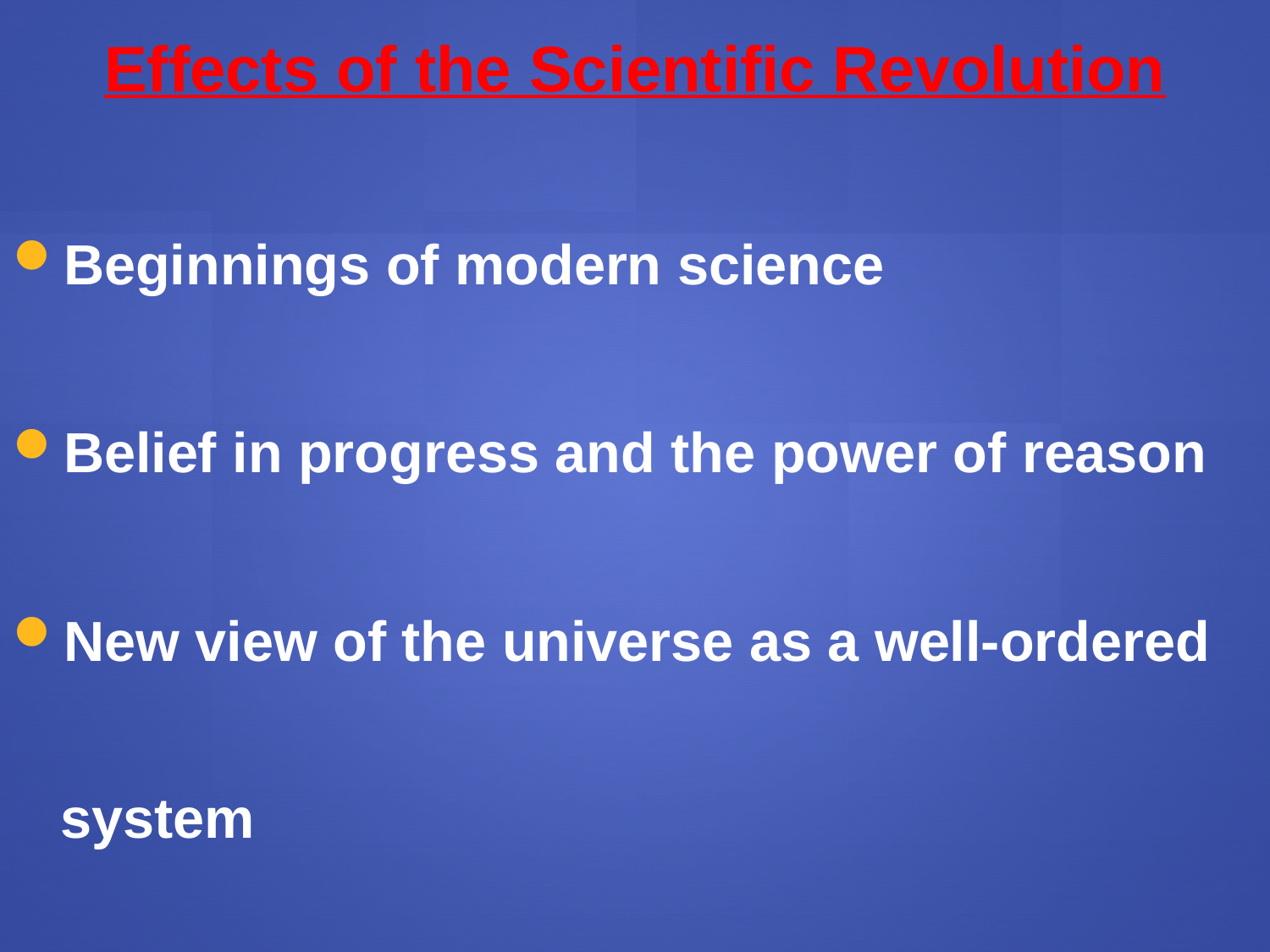

Effects of the Scientific Revolution
Beginnings of modern science
Belief in progress and the power of reason
New view of the universe as a well-ordered system